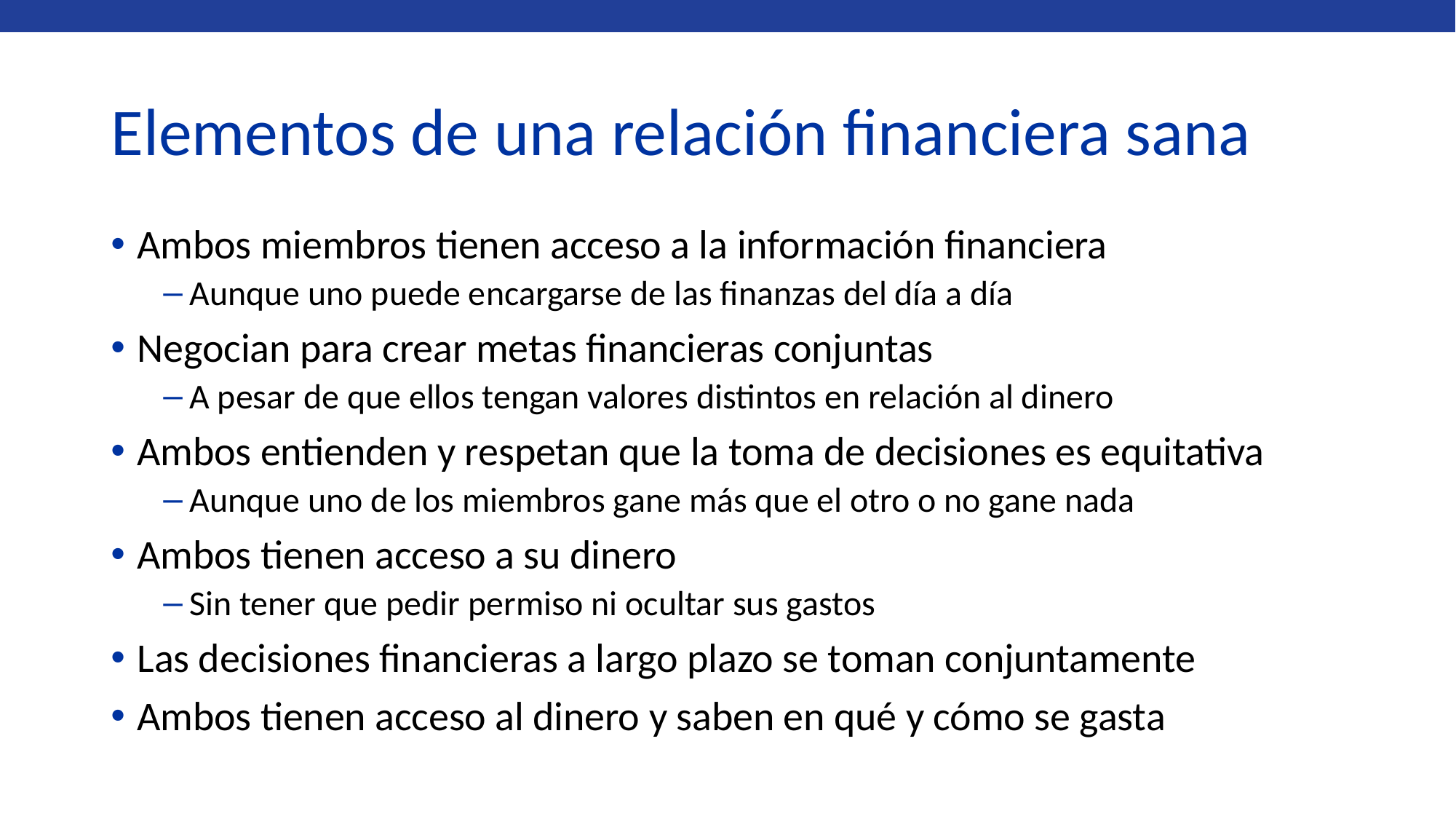

# Elementos de una relación financiera sana
Ambos miembros tienen acceso a la información financiera
Aunque uno puede encargarse de las finanzas del día a día
Negocian para crear metas financieras conjuntas
A pesar de que ellos tengan valores distintos en relación al dinero
Ambos entienden y respetan que la toma de decisiones es equitativa
Aunque uno de los miembros gane más que el otro o no gane nada
Ambos tienen acceso a su dinero
Sin tener que pedir permiso ni ocultar sus gastos
Las decisiones financieras a largo plazo se toman conjuntamente
Ambos tienen acceso al dinero y saben en qué y cómo se gasta